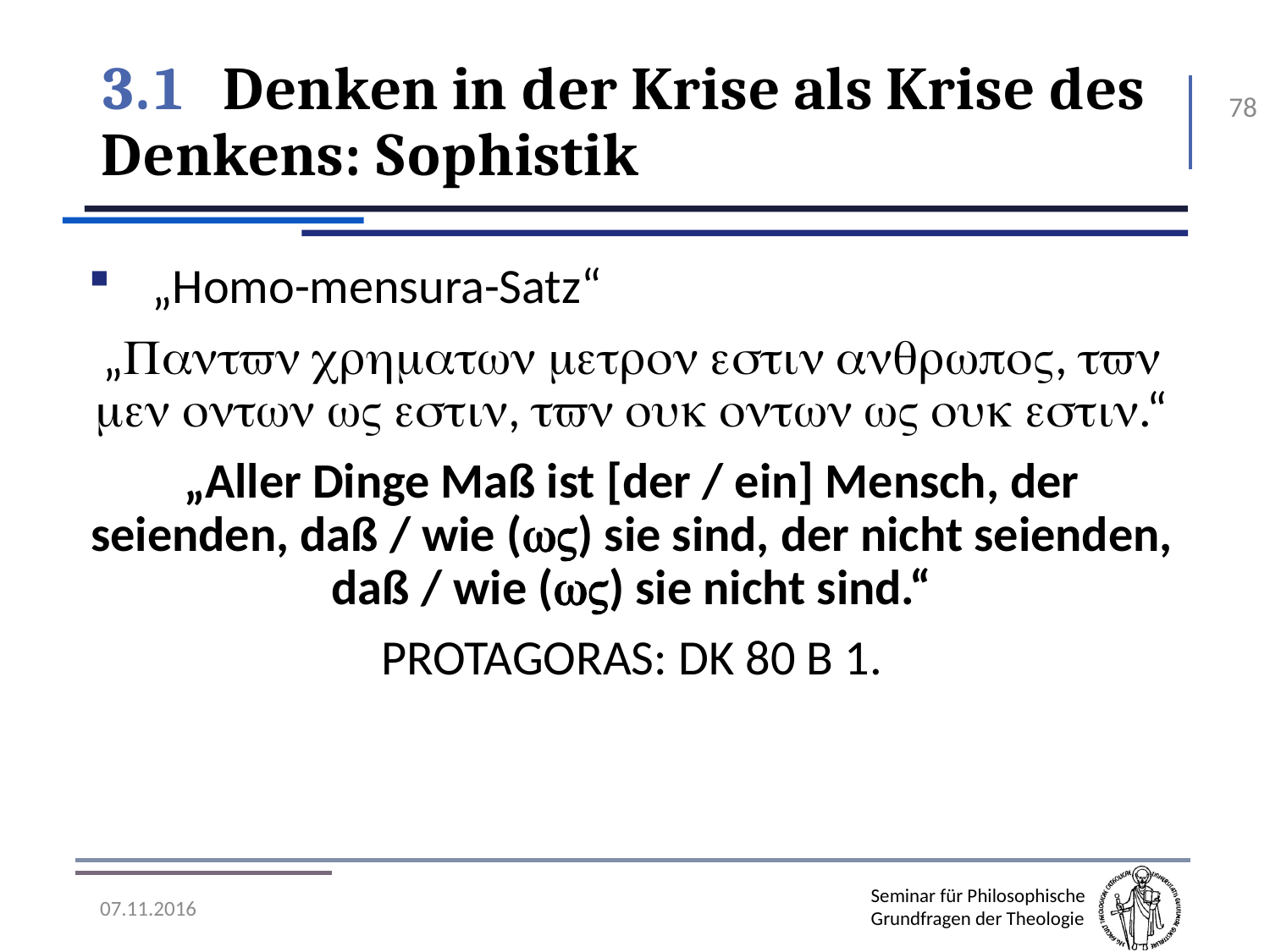

# 3.1	Denken in der Krise als Krise des Denkens: Sophistik
78
„Homo-mensura-Satz“
„Παντϖν χρηματων μετρον εστιν ανθρωπος, τϖν μεν οντων ως εστιν, τϖν ουκ οντων ως ουκ εστιν.“
„Aller Dinge Maß ist [der / ein] Mensch, der seienden, daß / wie (ως) sie sind, der nicht seienden, daß / wie (ως) sie nicht sind.“
Protagoras: DK 80 B 1.

07.11.2016